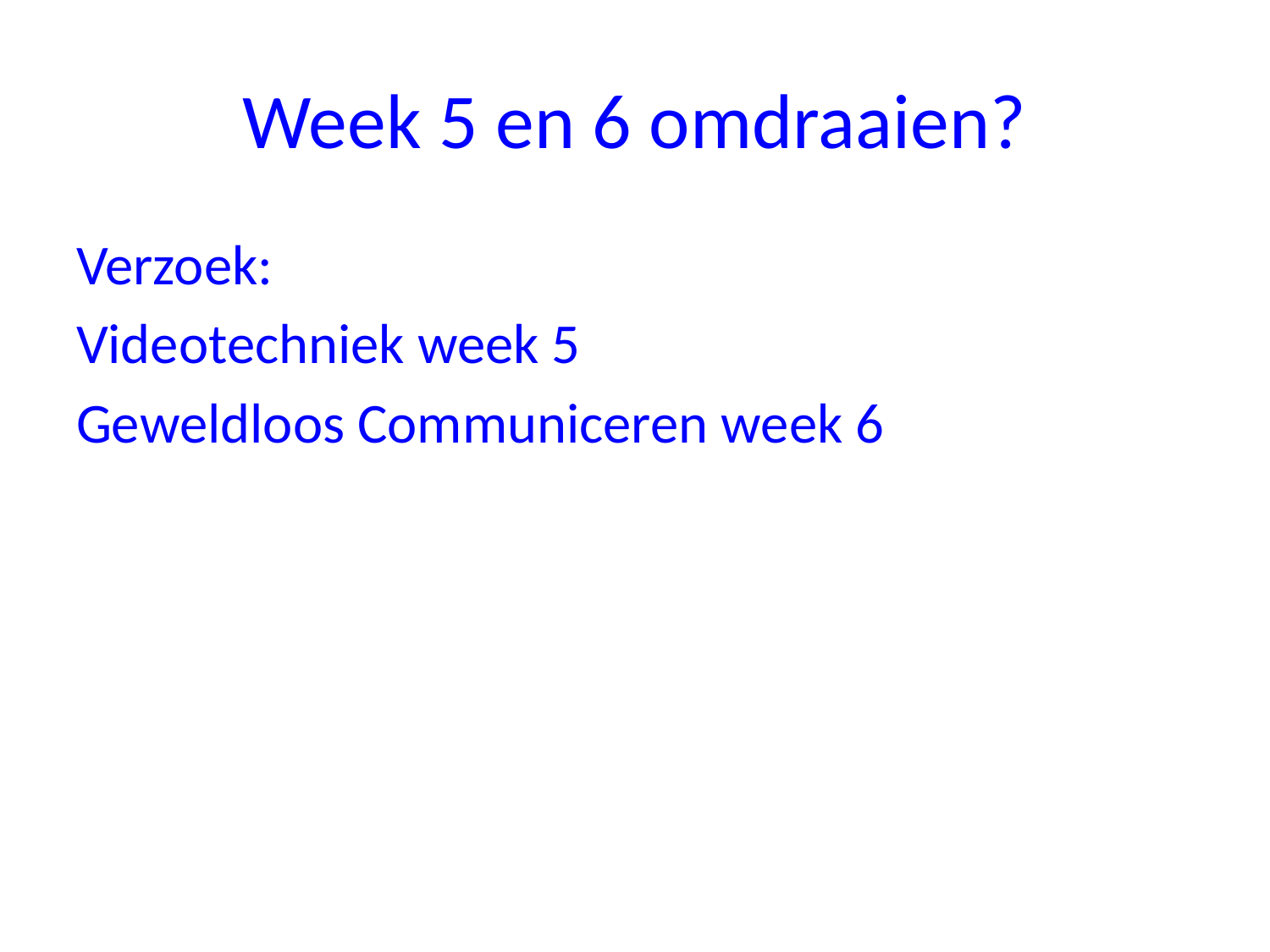

# Week 5 en 6 omdraaien?
Verzoek:
Videotechniek week 5
Geweldloos Communiceren week 6